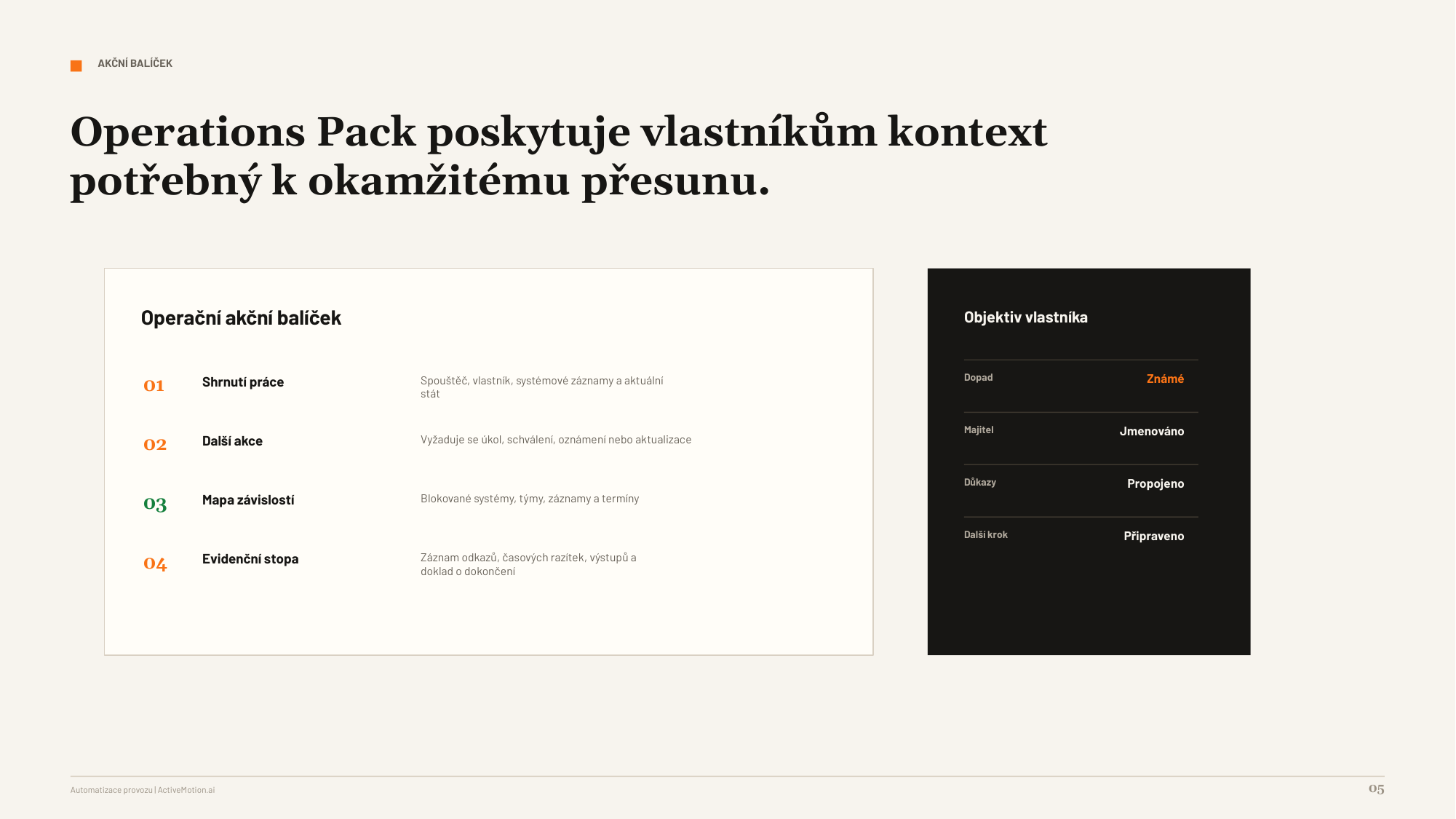

AKČNÍ BALÍČEK

Operations Pack poskytuje vlastníkům kontext potřebný k okamžitému přesunu.

Operační akční balíček
Objektiv vlastníka

Dopad
Známé
01
Shrnutí práce
Spouštěč, vlastník, systémové záznamy a aktuální
stát

Majitel
Jmenováno
02
Další akce
Vyžaduje se úkol, schválení, oznámení nebo aktualizace

Důkazy
Propojeno
03
Mapa závislostí
Blokované systémy, týmy, záznamy a termíny

Další krok
Připraveno
04
Evidenční stopa
Záznam odkazů, časových razítek, výstupů a
doklad o dokončení

05
Automatizace provozu | ActiveMotion.ai